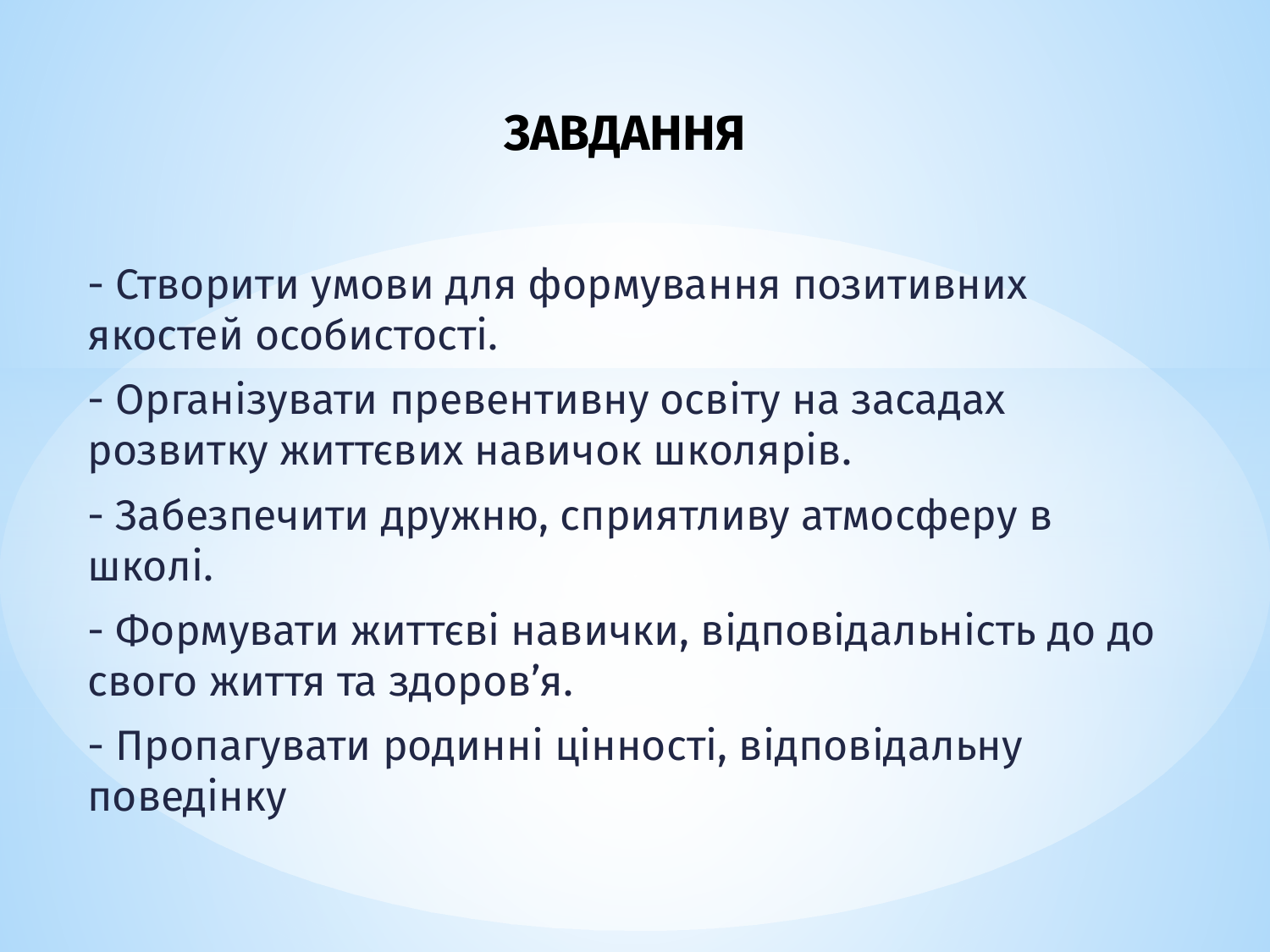

# ЗАВДАННЯ

- Створити умови для формування позитивних якостей особистості.
- Організувати превентивну освіту на засадах розвитку життєвих навичок школярів.
- Забезпечити дружню, сприятливу атмосферу в школі.
- Формувати життєві навички, відповідальність до до свого життя та здоров’я.
- Пропагувати родинні цінності, відповідальну поведінку